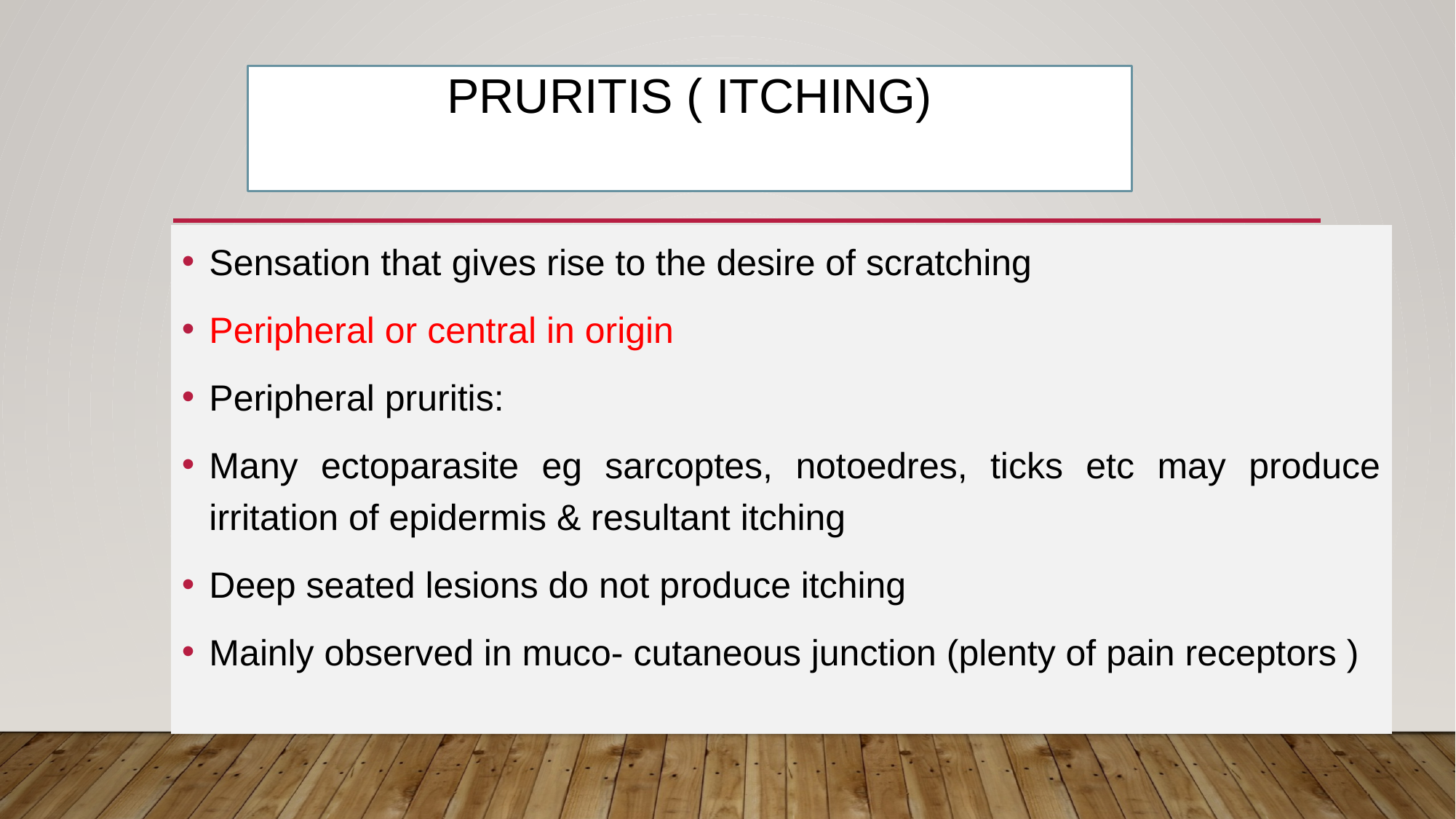

# Pruritis ( Itching)
Sensation that gives rise to the desire of scratching
Peripheral or central in origin
Peripheral pruritis:
Many ectoparasite eg sarcoptes, notoedres, ticks etc may produce irritation of epidermis & resultant itching
Deep seated lesions do not produce itching
Mainly observed in muco- cutaneous junction (plenty of pain receptors )